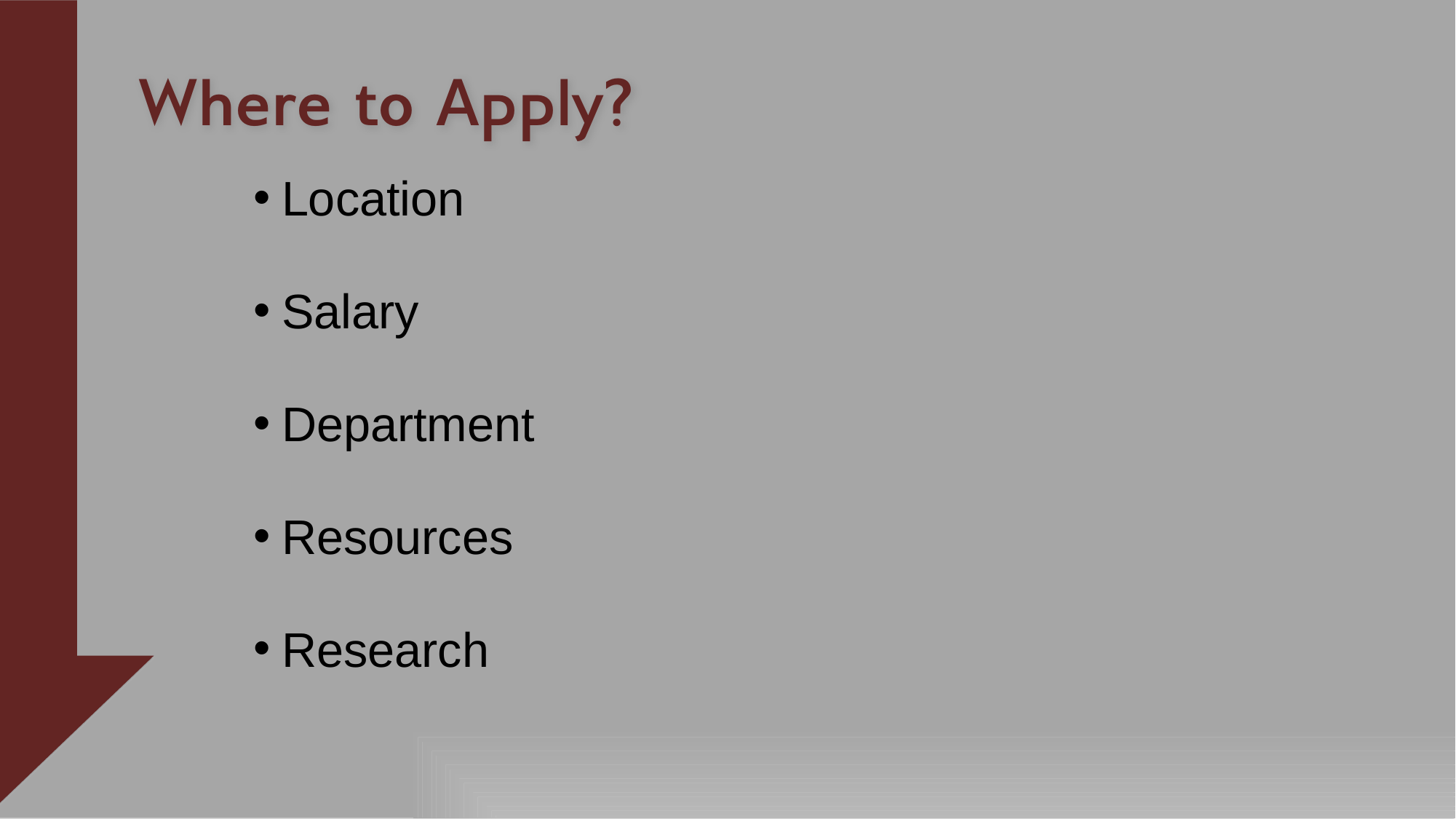

Where to Apply?
Location
Salary
Department
Resources
Research